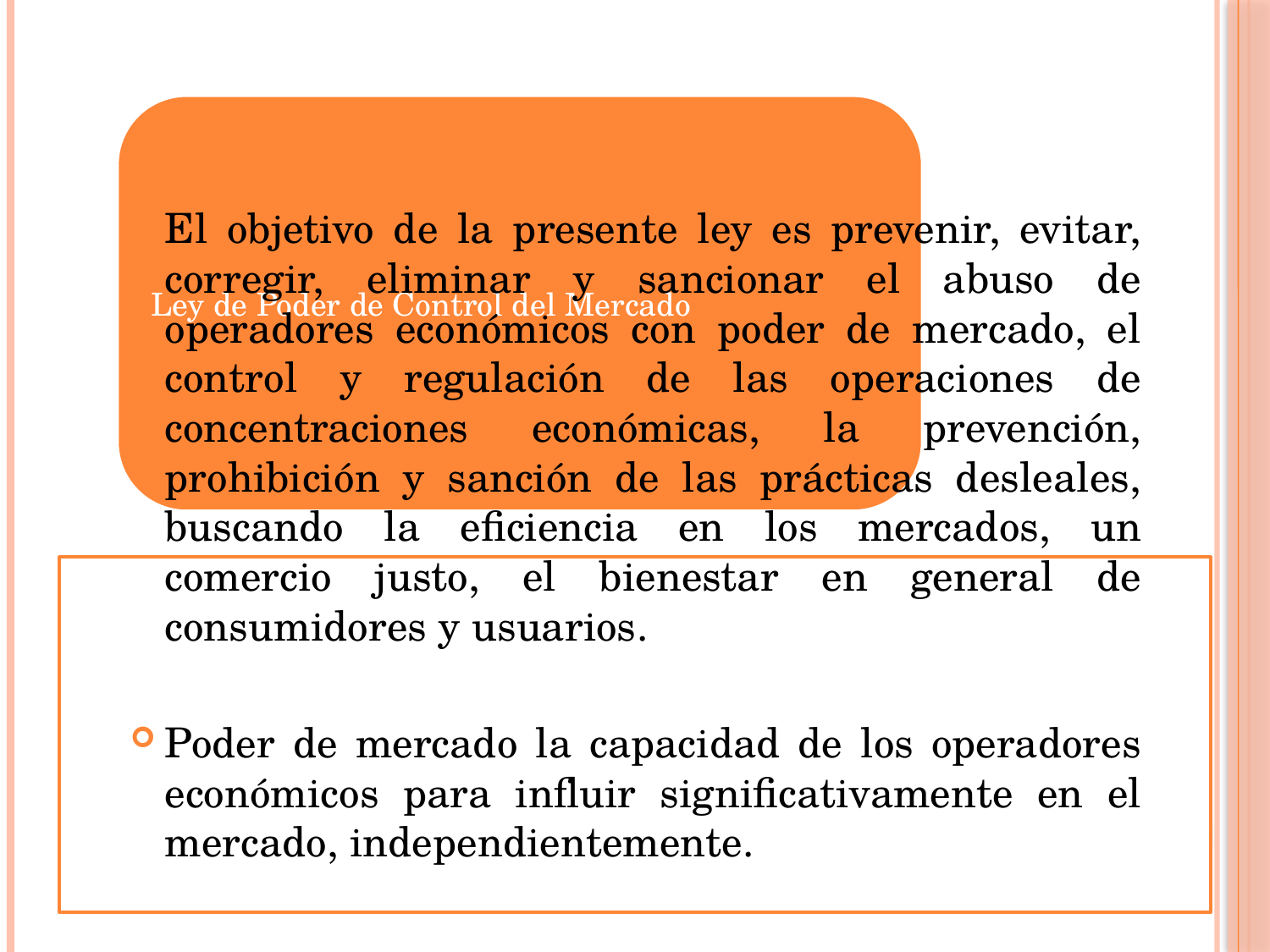

Ley de Poder de Control del Mercado
El objetivo de la presente ley es prevenir, evitar, corregir, eliminar y sancionar el abuso de operadores económicos con poder de mercado, el control y regulación de las operaciones de concentraciones económicas, la prevención, prohibición y sanción de las prácticas desleales, buscando la eficiencia en los mercados, un comercio justo, el bienestar en general de consumidores y usuarios.

Poder de mercado la capacidad de los operadores económicos para influir significativamente en el mercado, independientemente.